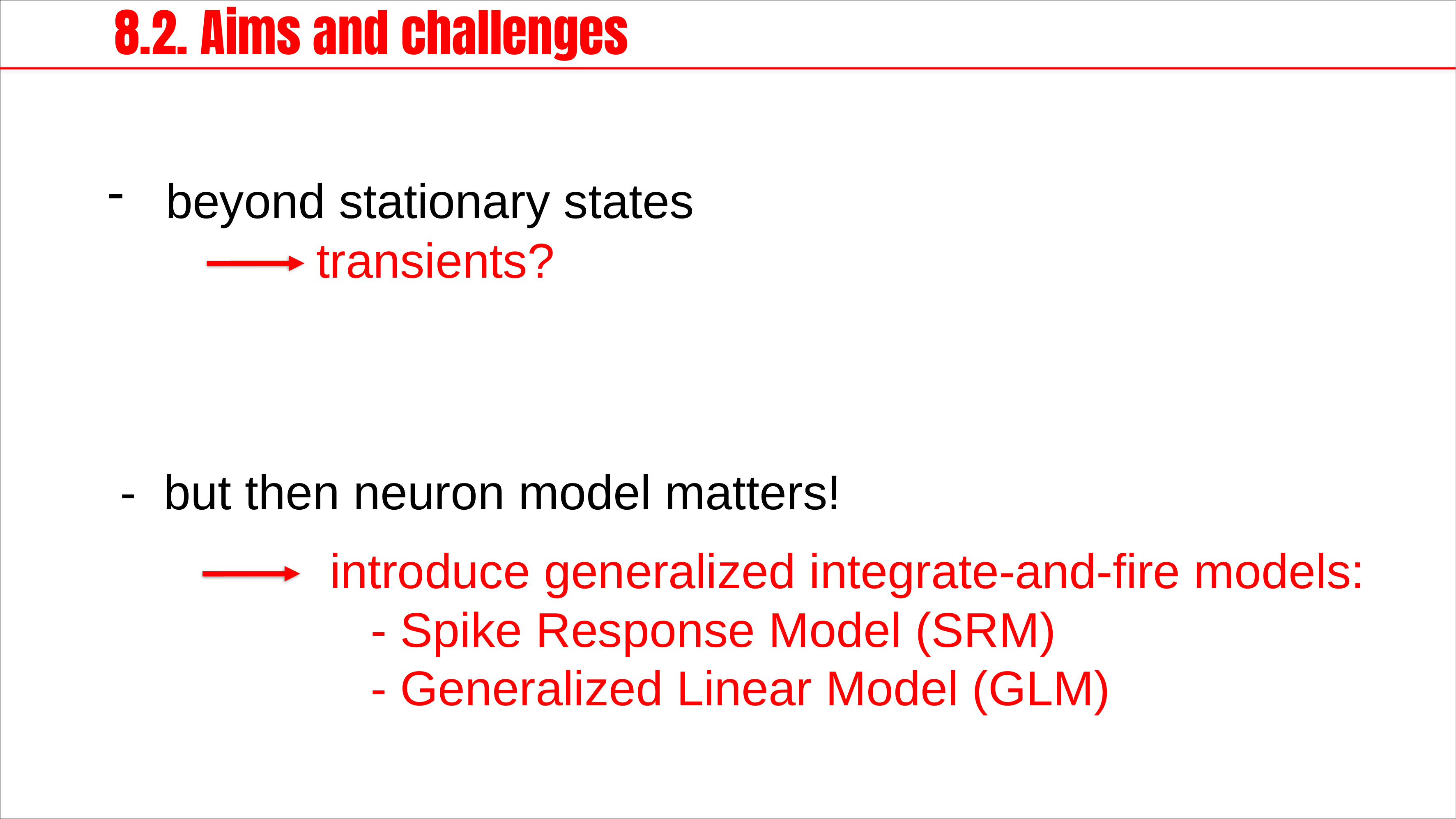

8.2. Aims and challenges
beyond stationary states

transients?
-  but then neuron model matters!
 introduce generalized integrate-and-fire models:
    - Spike Response Model (SRM)
    - Generalized Linear Model (GLM)